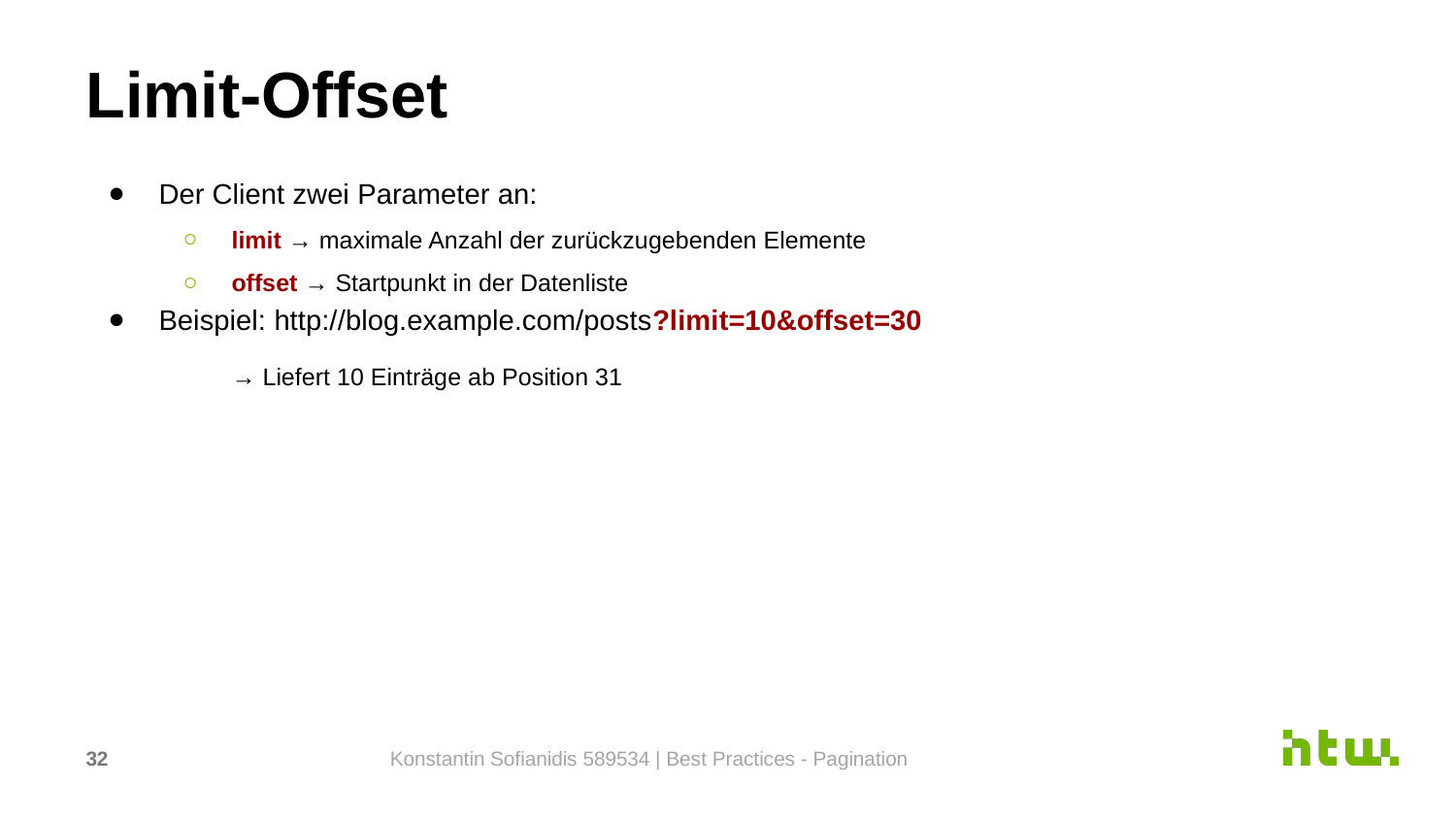

# Limit-Offset
Der Client zwei Parameter an:
limit → maximale Anzahl der zurückzugebenden Elemente
offset → Startpunkt in der Datenliste
Beispiel: http://blog.example.com/posts?limit=10&offset=30
→ Liefert 10 Einträge ab Position 31
32
Konstantin Sofianidis 589534 | Best Practices - Pagination